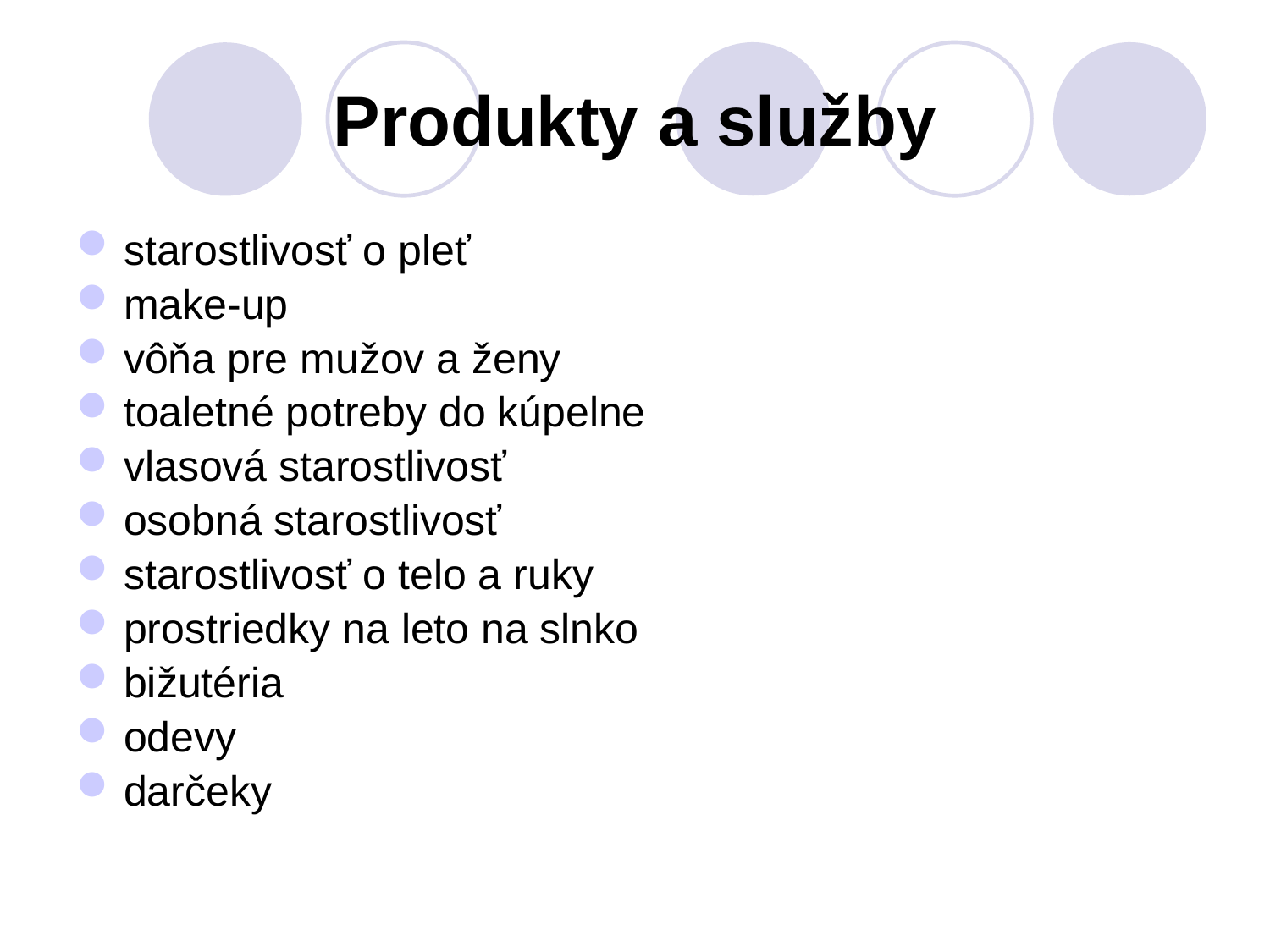

# Produkty a služby
starostlivosť o pleť
make-up
vôňa pre mužov a ženy
toaletné potreby do kúpelne
vlasová starostlivosť
osobná starostlivosť
starostlivosť o telo a ruky
prostriedky na leto na slnko
bižutéria
odevy
darčeky